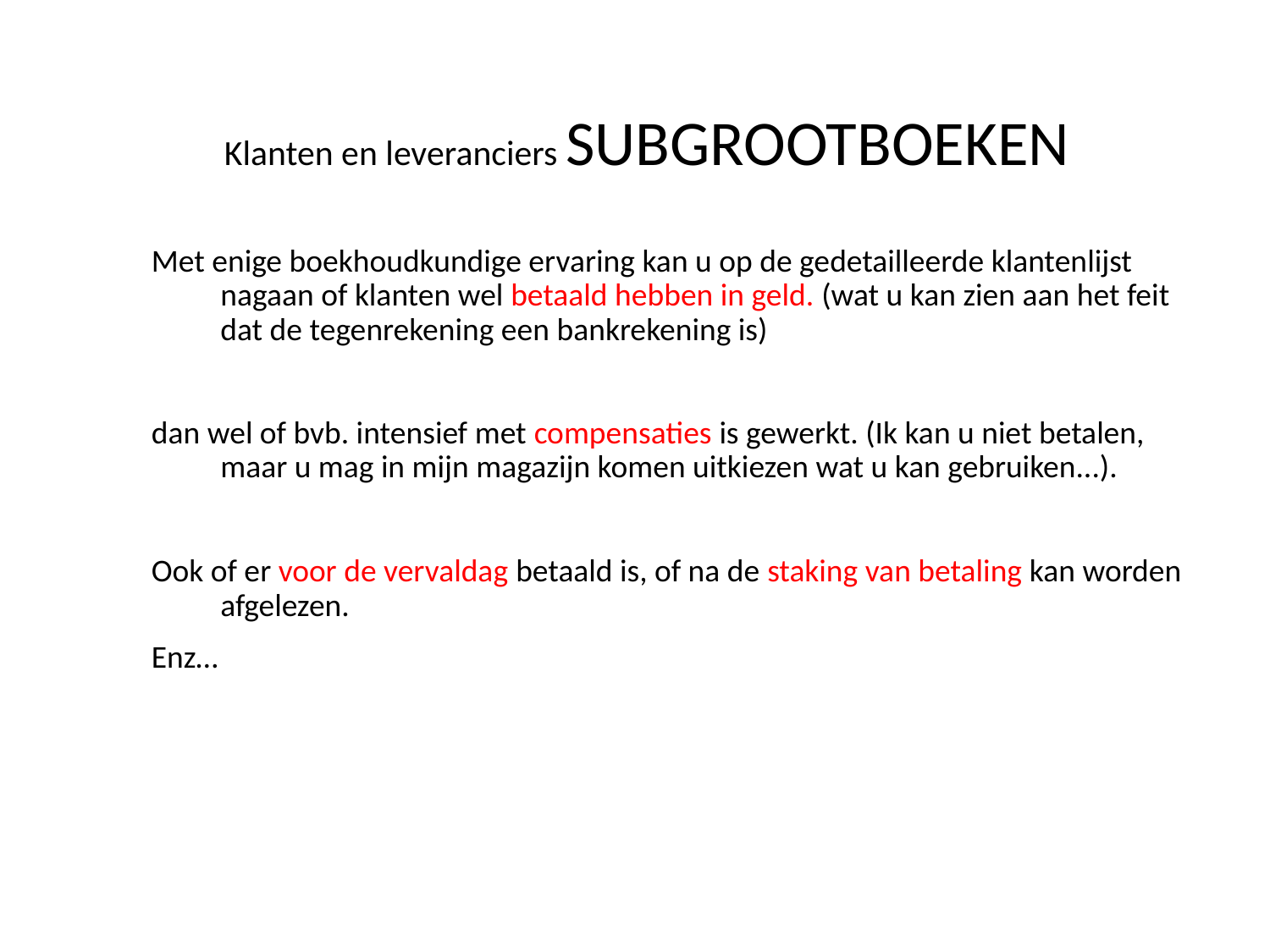

# Klanten en leveranciers SUBGROOTBOEKEN

Met enige boekhoudkundige ervaring kan u op de gedetailleerde klantenlijst nagaan of klanten wel betaald hebben in geld. (wat u kan zien aan het feit dat de tegenrekening een bankrekening is)

dan wel of bvb. intensief met compensaties is gewerkt. (Ik kan u niet betalen, maar u mag in mijn magazijn komen uitkiezen wat u kan gebruiken...).

Ook of er voor de vervaldag betaald is, of na de staking van betaling kan worden afgelezen.
Enz…